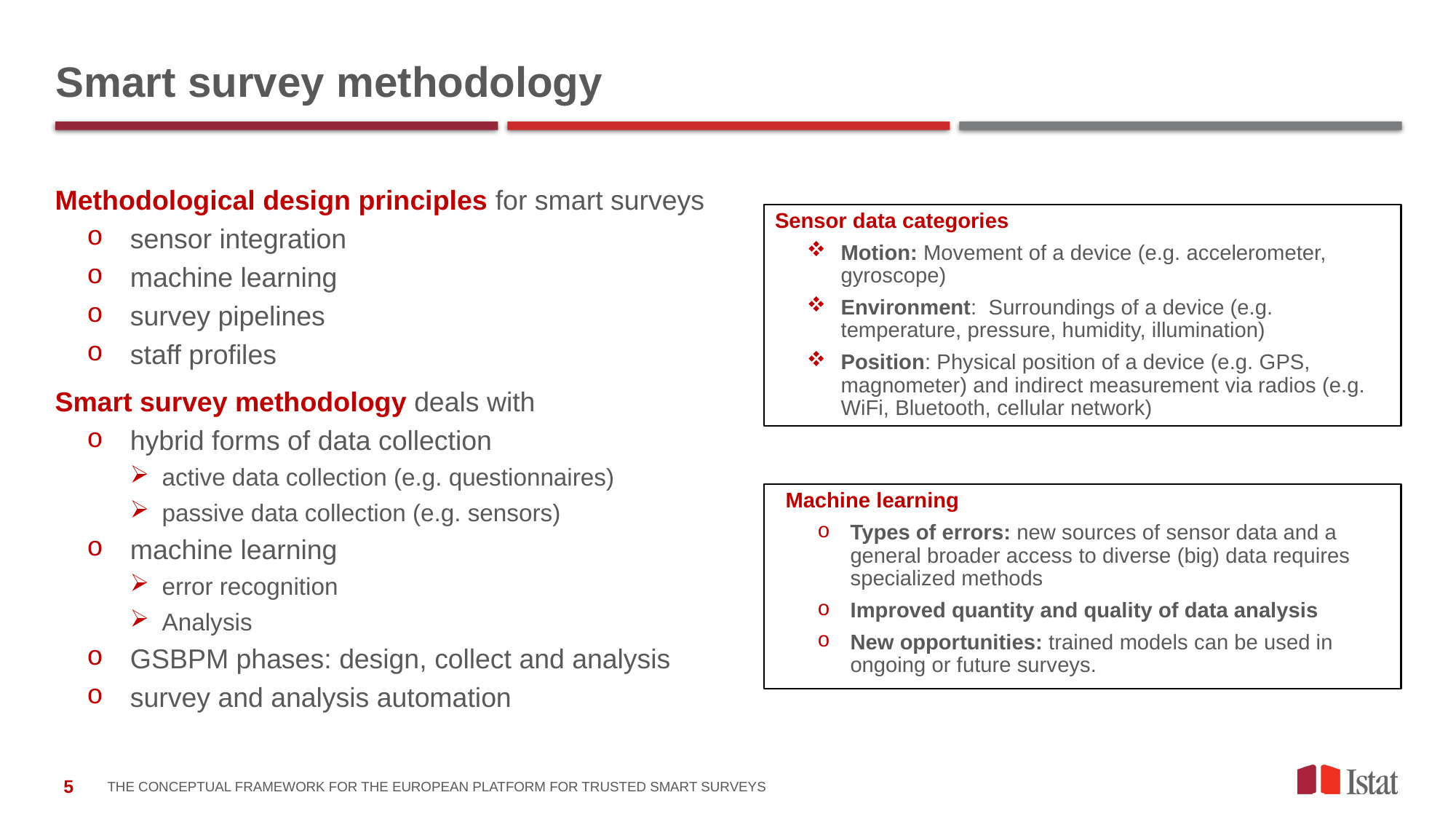

# Smart survey methodology
Methodological design principles for smart surveys
sensor integration
machine learning
survey pipelines
staff profiles
Smart survey methodology deals with
hybrid forms of data collection
active data collection (e.g. questionnaires)
passive data collection (e.g. sensors)
machine learning
error recognition
Analysis
GSBPM phases: design, collect and analysis
survey and analysis automation

Sensor data categories
Motion: Movement of a device (e.g. accelerometer, gyroscope)
Environment:  Surroundings of a device (e.g. temperature, pressure, humidity, illumination)
Position: Physical position of a device (e.g. GPS, magnometer) and indirect measurement via radios (e.g. WiFi, Bluetooth, cellular network)
Machine learning
Types of errors: new sources of sensor data and a general broader access to diverse (big) data requires specialized methods
Improved quantity and quality of data analysis
New opportunities: trained models can be used in ongoing or future surveys.

The Conceptual Framework for the European Platform for Trusted Smart Surveys
5